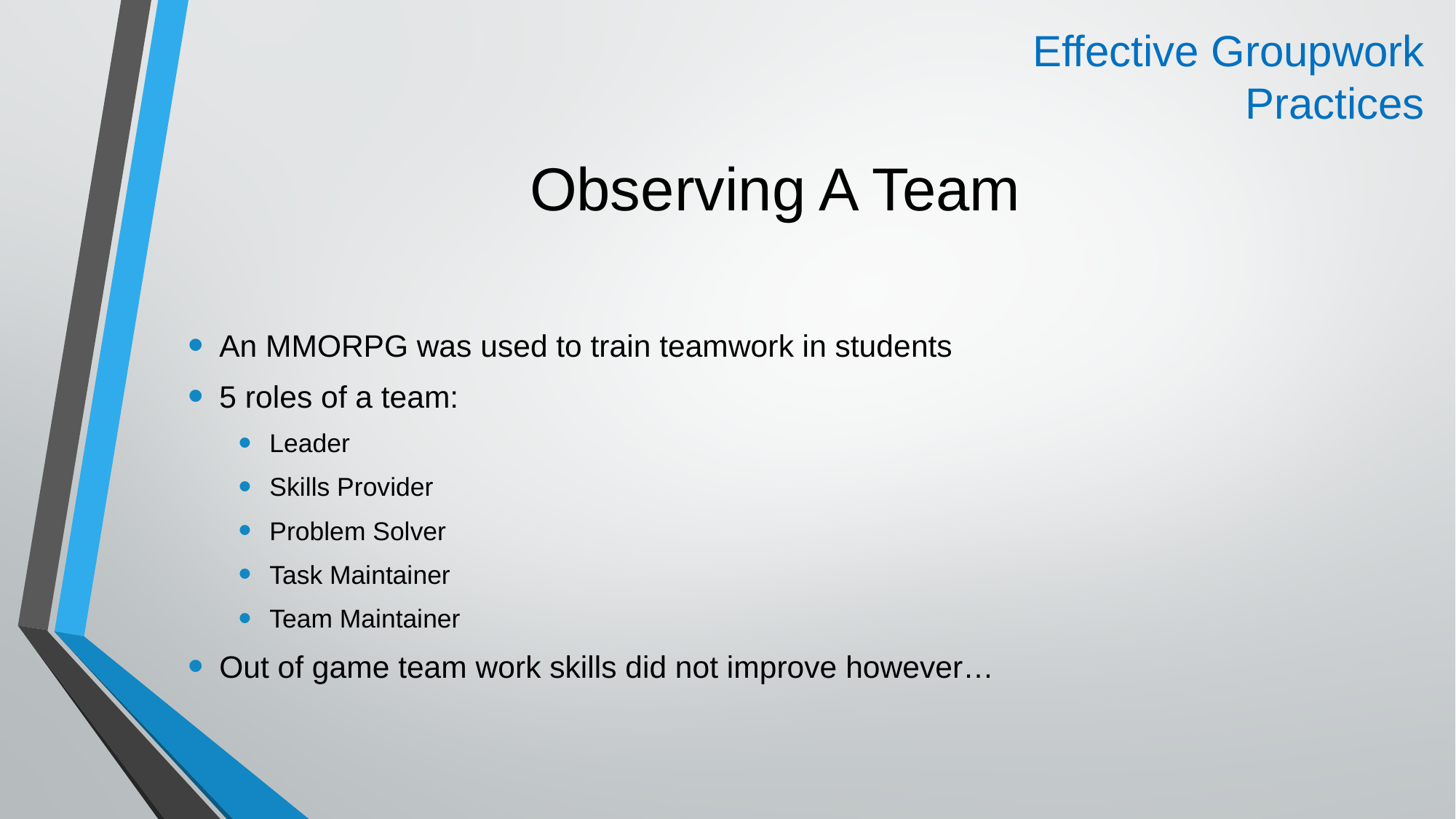

Effective Groupwork Practices
# Observing A Team
An MMORPG was used to train teamwork in students
5 roles of a team:
Leader
Skills Provider
Problem Solver
Task Maintainer
Team Maintainer
Out of game team work skills did not improve however…